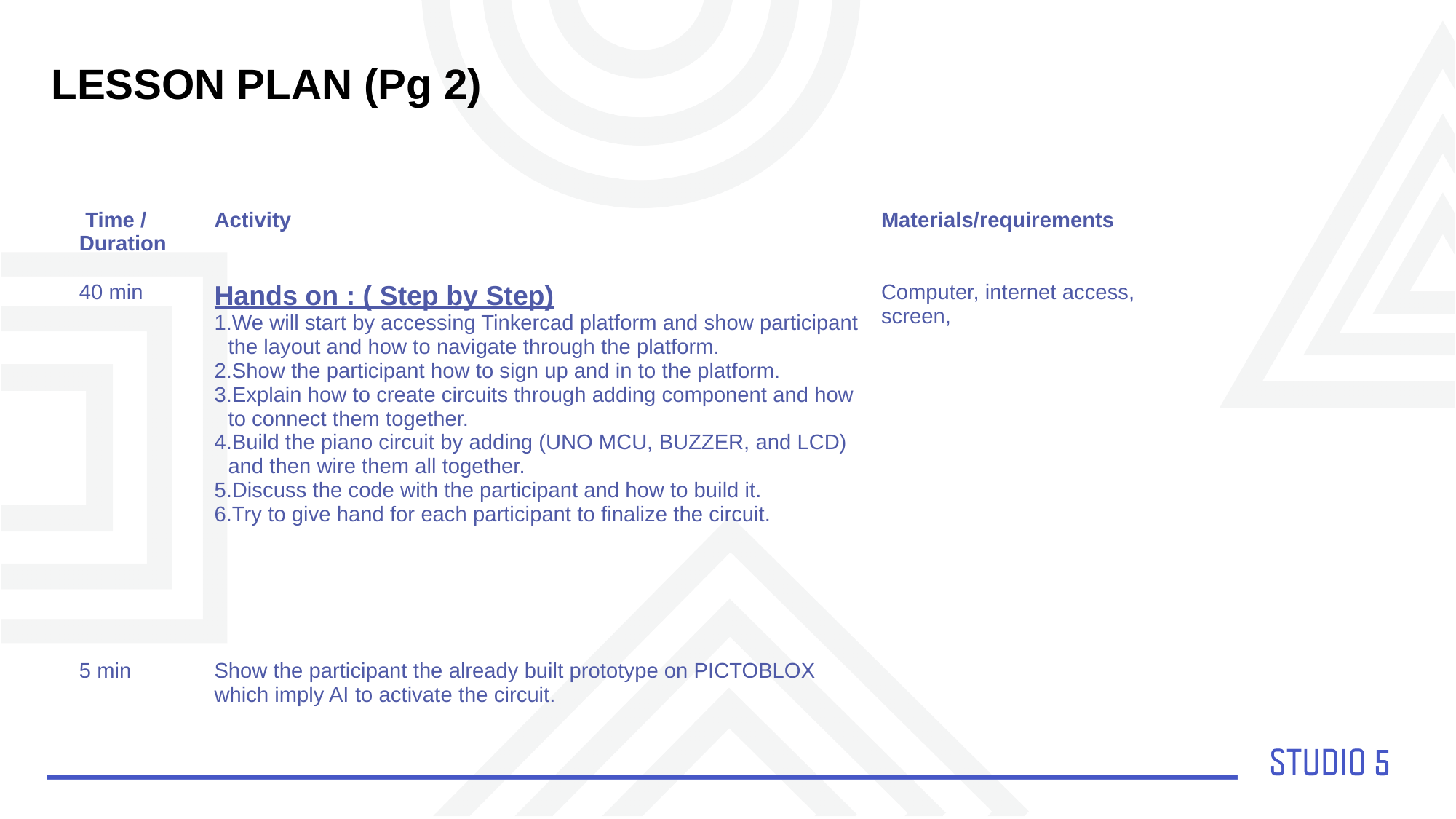

LESSON PLAN (Pg 2)

| Time / Duration | Activity | Materials/requirements |
| --- | --- | --- |
| 40 min | Hands on : ( Step by Step) We will start by accessing Tinkercad platform and show participant the layout and how to navigate through the platform. Show the participant how to sign up and in to the platform. Explain how to create circuits through adding component and how to connect them together. Build the piano circuit by adding (UNO MCU, BUZZER, and LCD) and then wire them all together. Discuss the code with the participant and how to build it. Try to give hand for each participant to finalize the circuit. | Computer, internet access, screen, |
| 5 min | Show the participant the already built prototype on PICTOBLOX which imply AI to activate the circuit. |  |